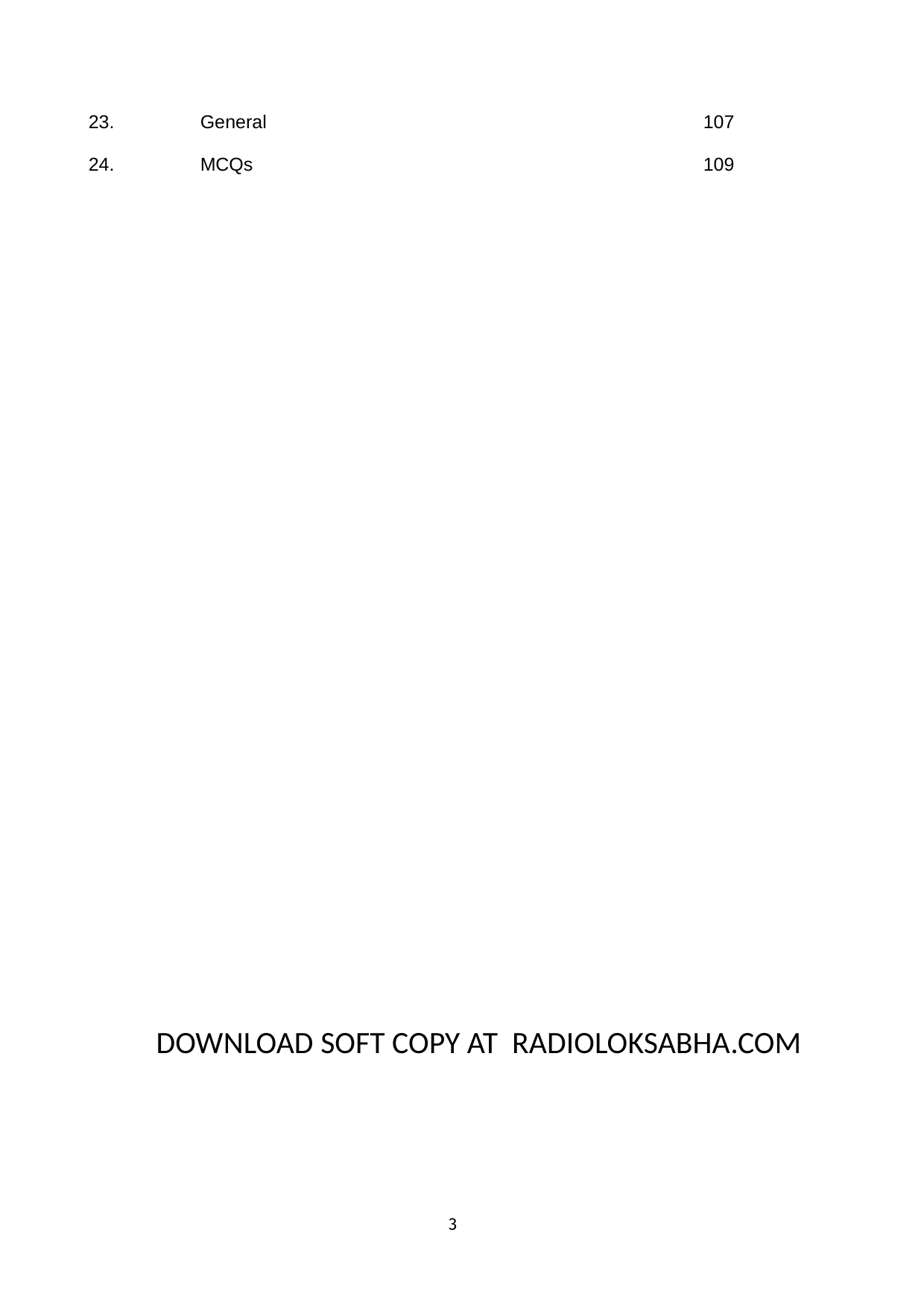

23.
General
107
24.
MCQs
109
DOWNLOAD SOFT COPY AT  RADIOLOKSABHA.COM
3